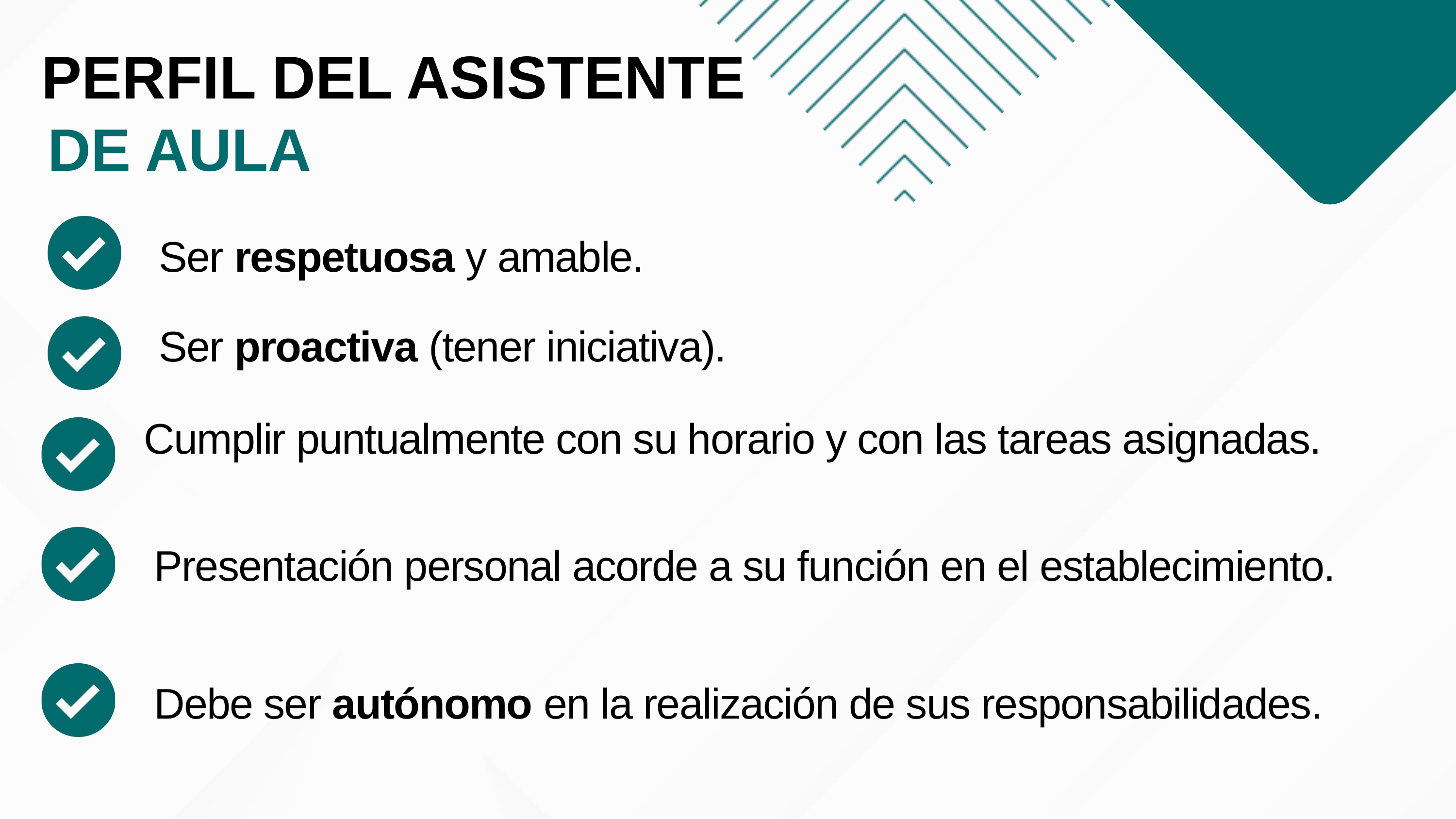

PERFIL DEL ASISTENTE
DE AULA

Ser respetuosa y amable.
Ser proactiva (tener iniciativa).

 Cumplir puntualmente con su horario y con las tareas asignadas.

 Presentación personal acorde a su función en el establecimiento.

 Debe ser autónomo en la realización de sus responsabilidades.